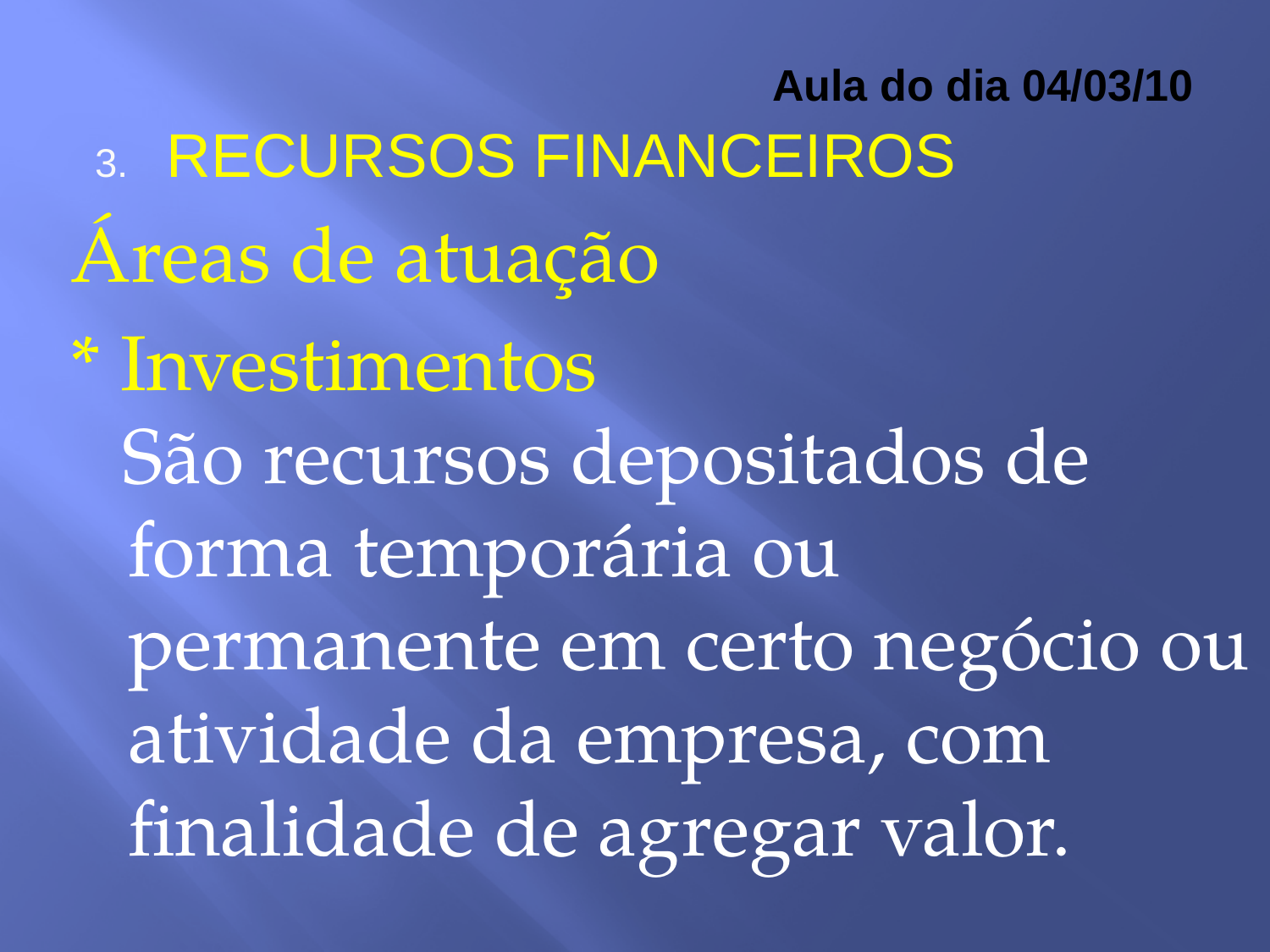

# Aula do dia 04/03/10
RECURSOS FINANCEIROS

Áreas de atuação
* Investimentos
São recursos depositados de forma temporária ou permanente em certo negócio ou atividade da empresa, com finalidade de agregar valor.